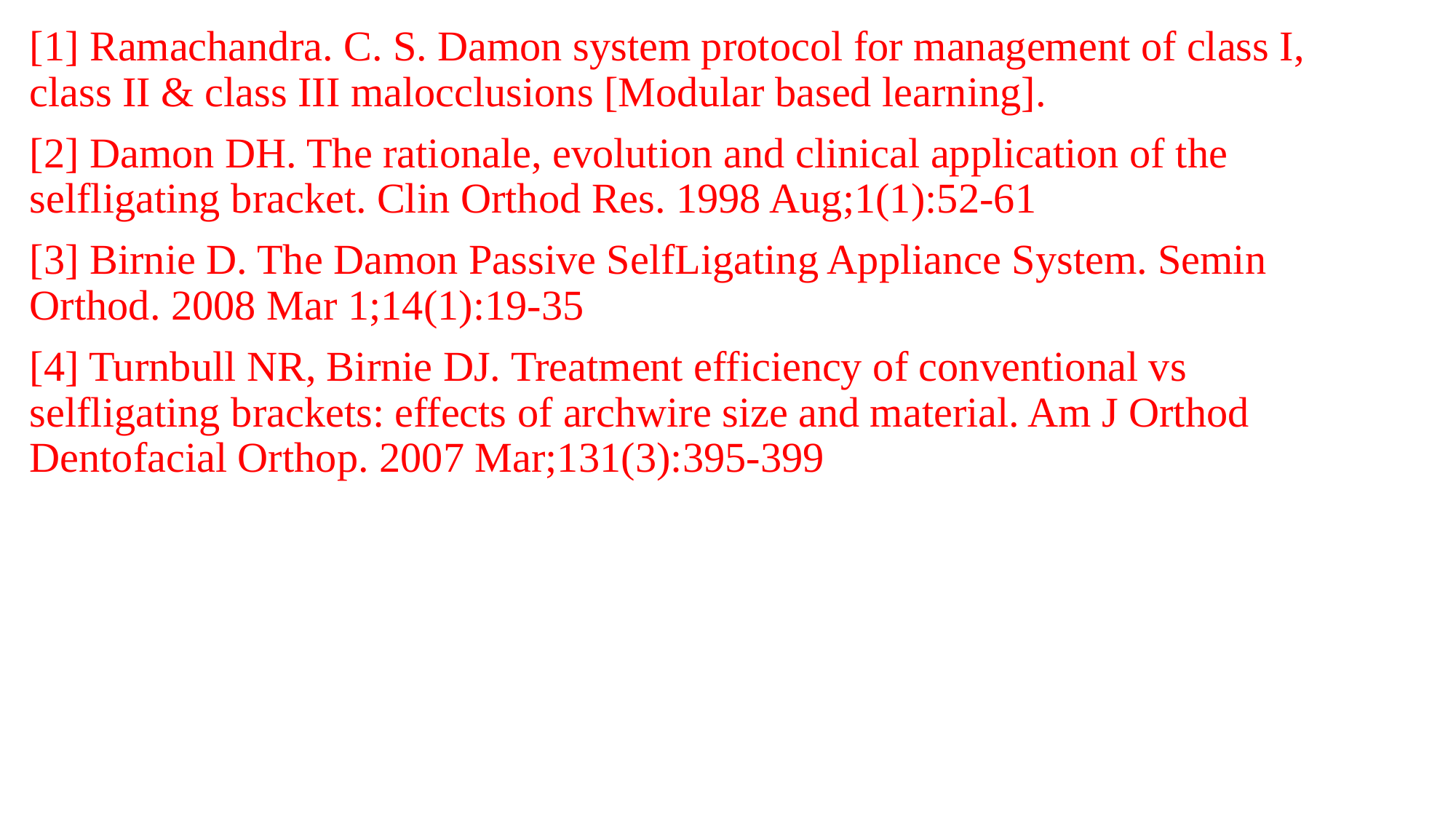

[1] Ramachandra. C. S. Damon system protocol for management of class I, class II & class III malocclusions [Modular based learning].
[2] Damon DH. The rationale, evolution and clinical application of the selfligating bracket. Clin Orthod Res. 1998 Aug;1(1):52-61
[3] Birnie D. The Damon Passive SelfLigating Appliance System. Semin Orthod. 2008 Mar 1;14(1):19-35
[4] Turnbull NR, Birnie DJ. Treatment efficiency of conventional vs selfligating brackets: effects of archwire size and material. Am J Orthod Dentofacial Orthop. 2007 Mar;131(3):395-399
#